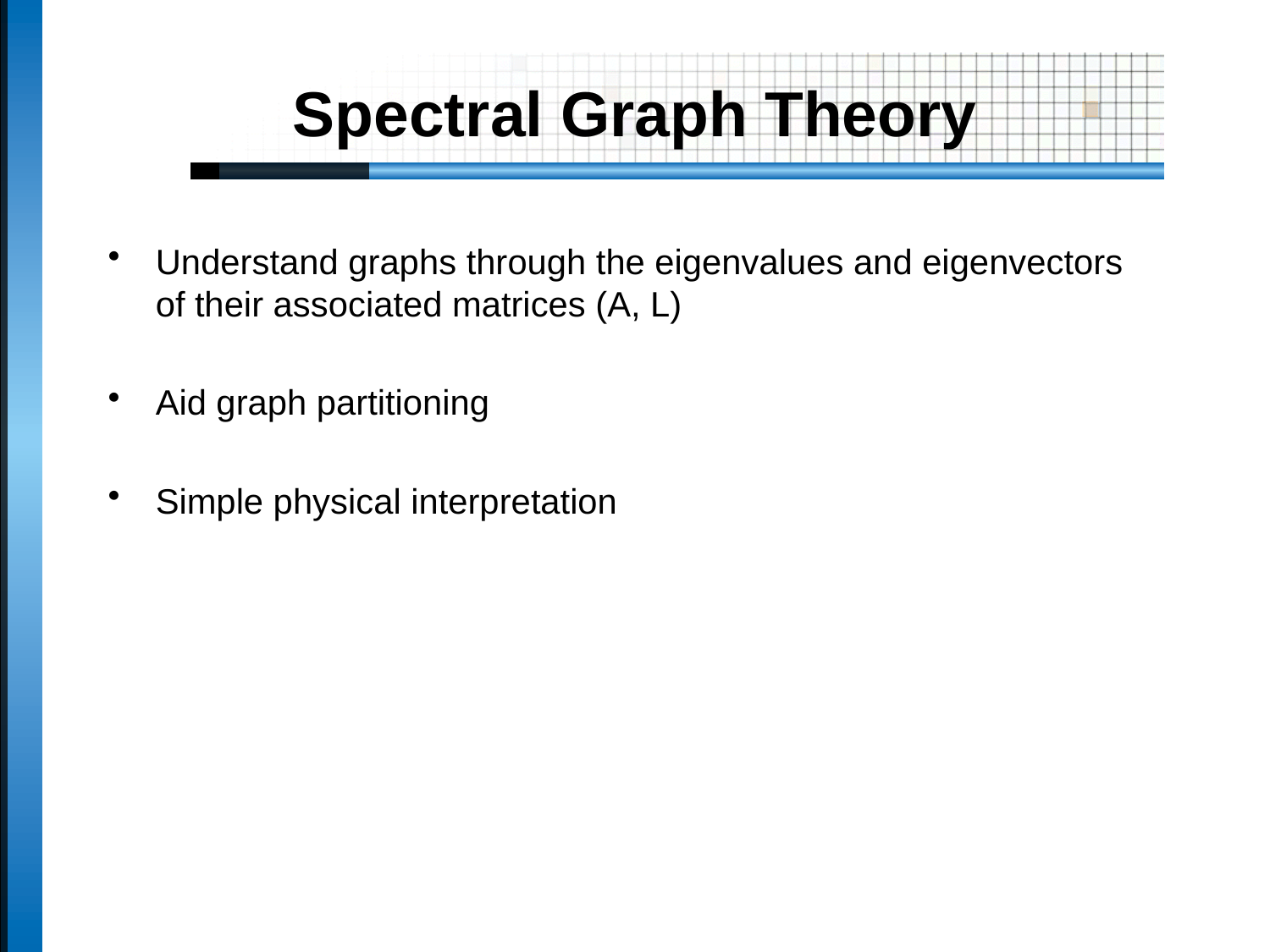

# Spectral Graph Theory
Understand graphs through the eigenvalues and eigenvectors of their associated matrices (A, L)

Aid graph partitioning

Simple physical interpretation